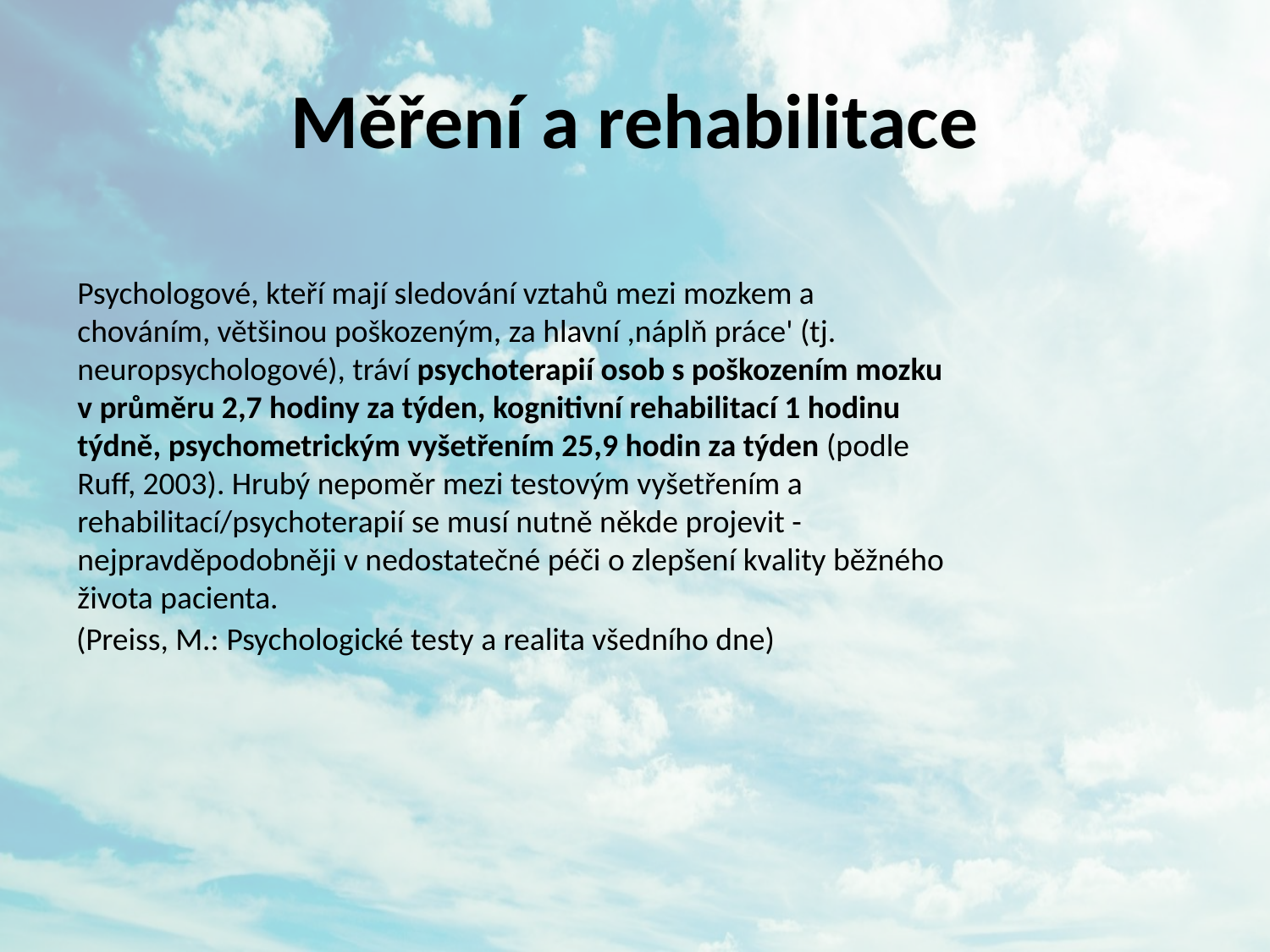

# Měření a rehabilitace

(Preiss, M.: Psychologické testy a realita všedního dne)

Psychologové, kteří mají sledování vztahů mezi mozkem a chováním, většinou poškozeným, za hlavní ,náplň práce' (tj. neuropsychologové), tráví psychoterapií osob s poškozením mozku v průměru 2,7 hodiny za týden, kognitivní rehabilitací 1 hodinu týdně, psychometrickým vyšetřením 25,9 hodin za týden (podle Ruff, 2003). Hrubý nepoměr mezi testovým vyšetřením a rehabilitací/psychoterapií se musí nutně někde projevit - nejpravděpodobněji v nedostatečné péči o zlepšení kvality běžného života pacienta.